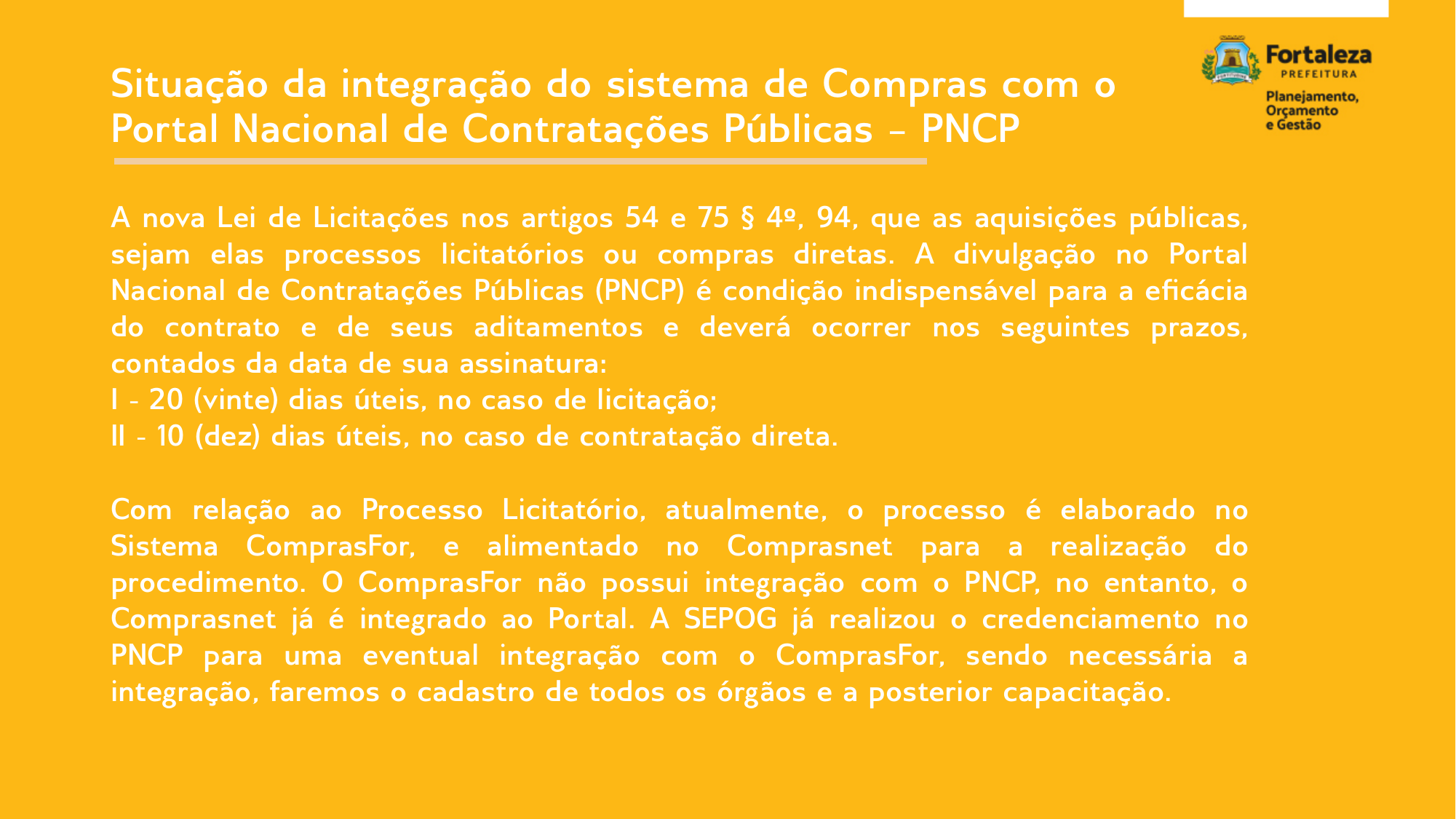

Situação da integração do sistema de Compras com o Portal Nacional de Contratações Públicas – PNCP

A nova Lei de Licitações nos artigos 54 e 75 § 4º, 94, que as aquisições públicas, sejam elas processos licitatórios ou compras diretas. A divulgação no Portal Nacional de Contratações Públicas (PNCP) é condição indispensável para a eficácia do contrato e de seus aditamentos e deverá ocorrer nos seguintes prazos, contados da data de sua assinatura:
I - 20 (vinte) dias úteis, no caso de licitação;
II - 10 (dez) dias úteis, no caso de contratação direta.

Com relação ao Processo Licitatório, atualmente, o processo é elaborado no Sistema ComprasFor, e alimentado no Comprasnet para a realização do procedimento. O ComprasFor não possui integração com o PNCP, no entanto, o Comprasnet já é integrado ao Portal. A SEPOG já realizou o credenciamento no PNCP para uma eventual integração com o ComprasFor, sendo necessária a integração, faremos o cadastro de todos os órgãos e a posterior capacitação.